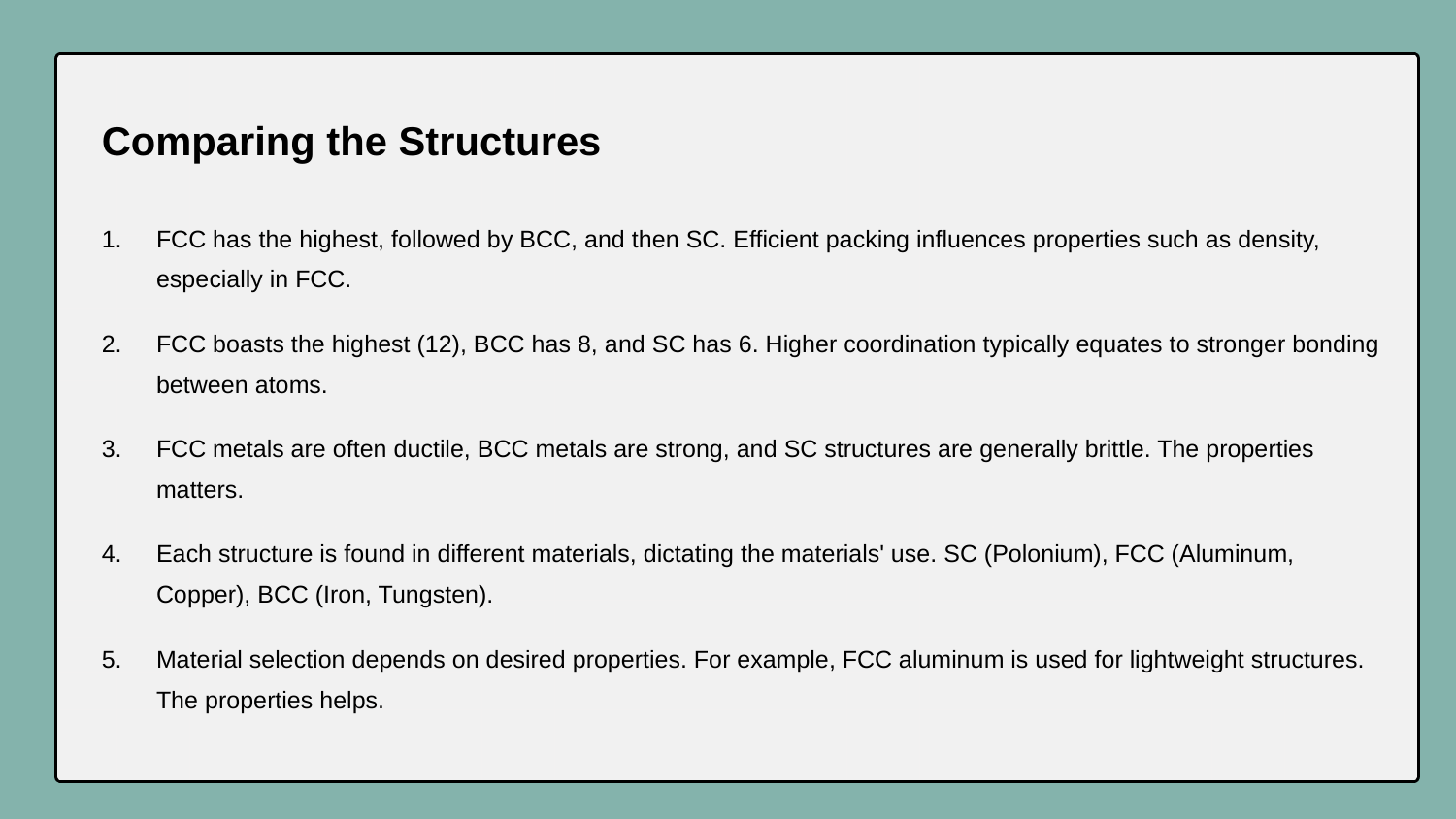

Comparing the Structures
FCC has the highest, followed by BCC, and then SC. Efficient packing influences properties such as density, especially in FCC.
FCC boasts the highest (12), BCC has 8, and SC has 6. Higher coordination typically equates to stronger bonding between atoms.
FCC metals are often ductile, BCC metals are strong, and SC structures are generally brittle. The properties matters.
Each structure is found in different materials, dictating the materials' use. SC (Polonium), FCC (Aluminum, Copper), BCC (Iron, Tungsten).
Material selection depends on desired properties. For example, FCC aluminum is used for lightweight structures. The properties helps.